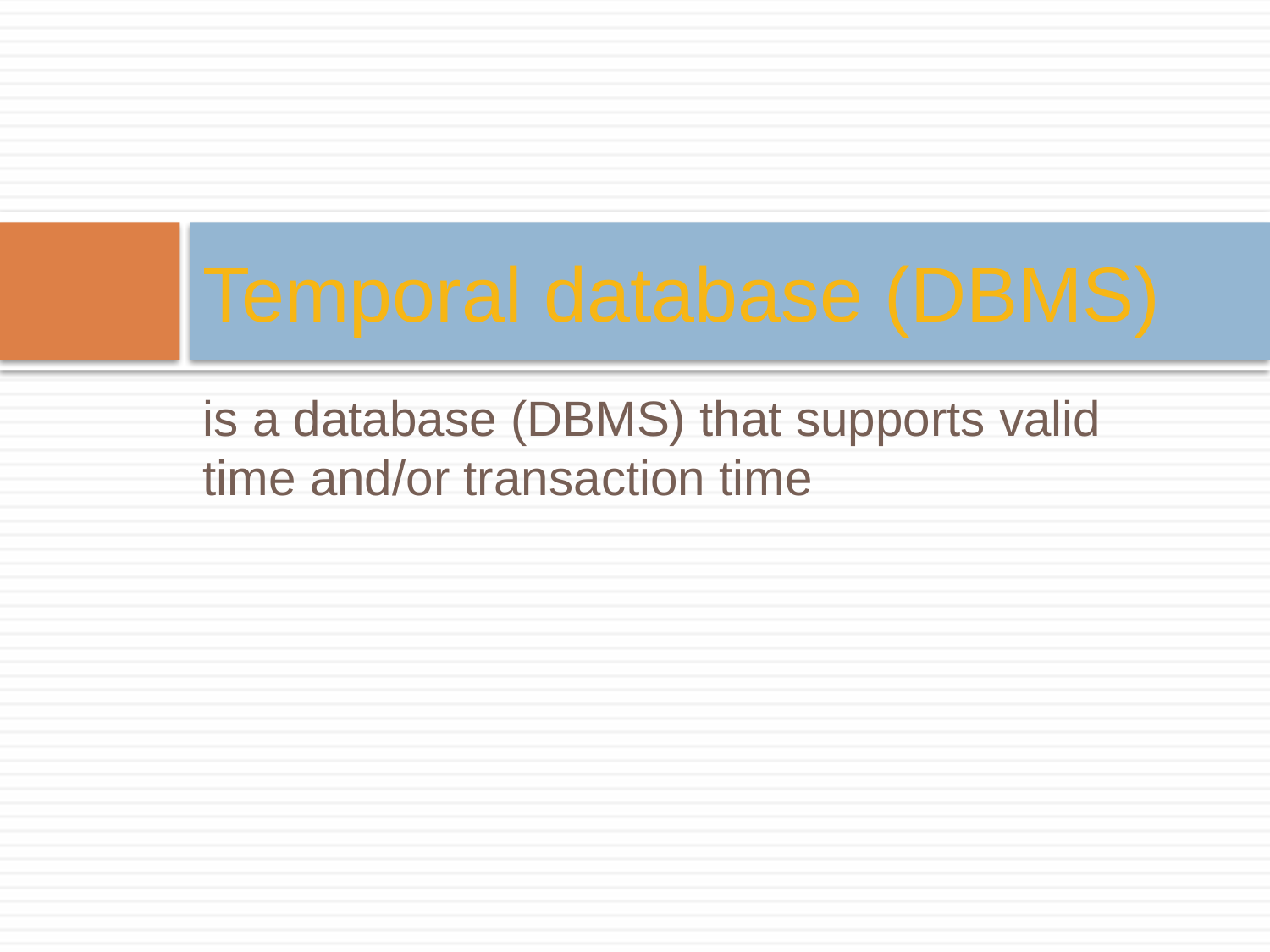

# Temporal database (DBMS)
is a database (DBMS) that supports valid time and/or transaction time